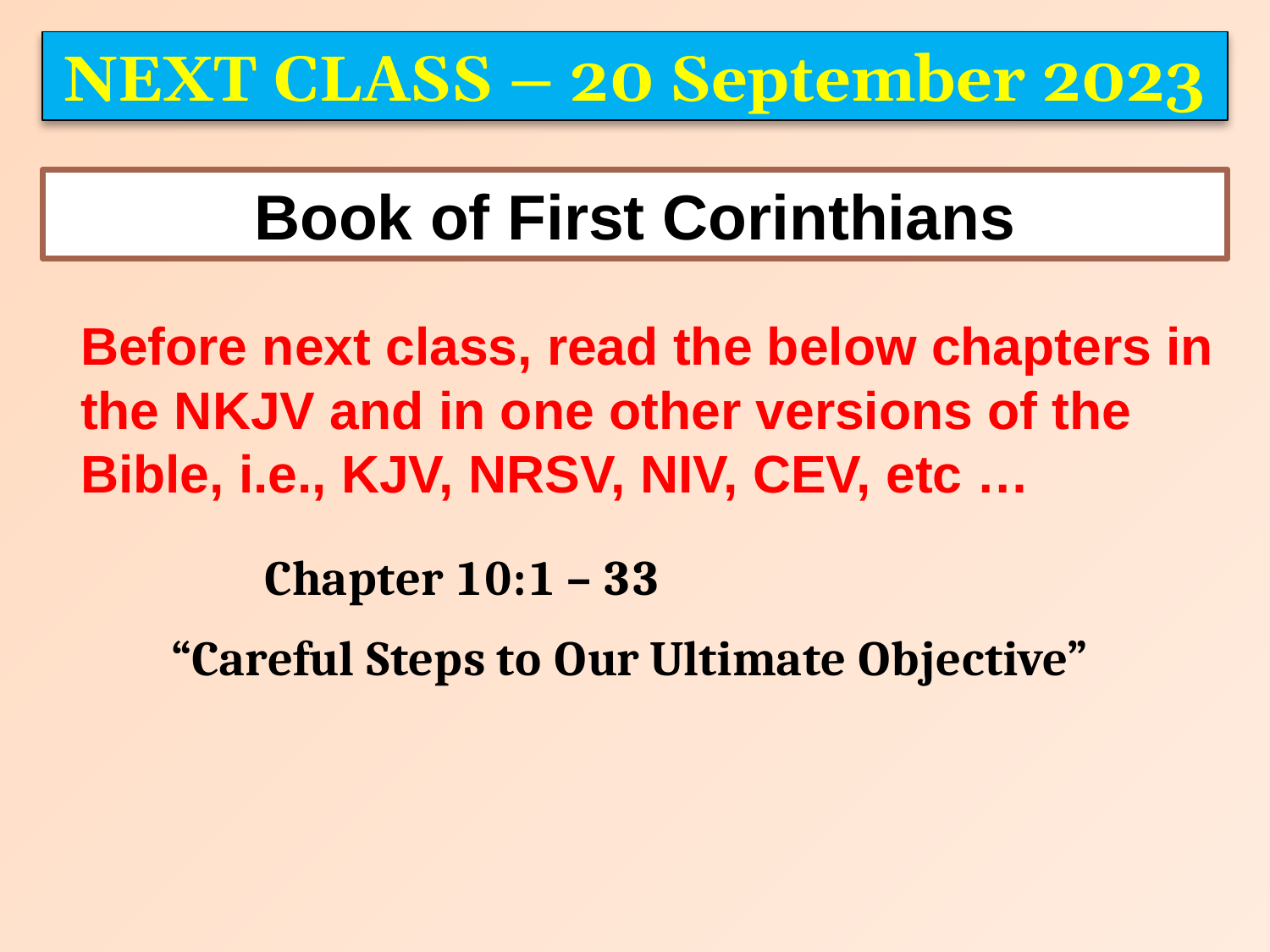

NEXT CLASS – 20 September 2023
Book of First Corinthians
	Before next class, read the below chapters in the NKJV and in one other versions of the Bible, i.e., KJV, NRSV, NIV, CEV, etc …
Chapter 10:1 – 33
“Careful Steps to Our Ultimate Objective”